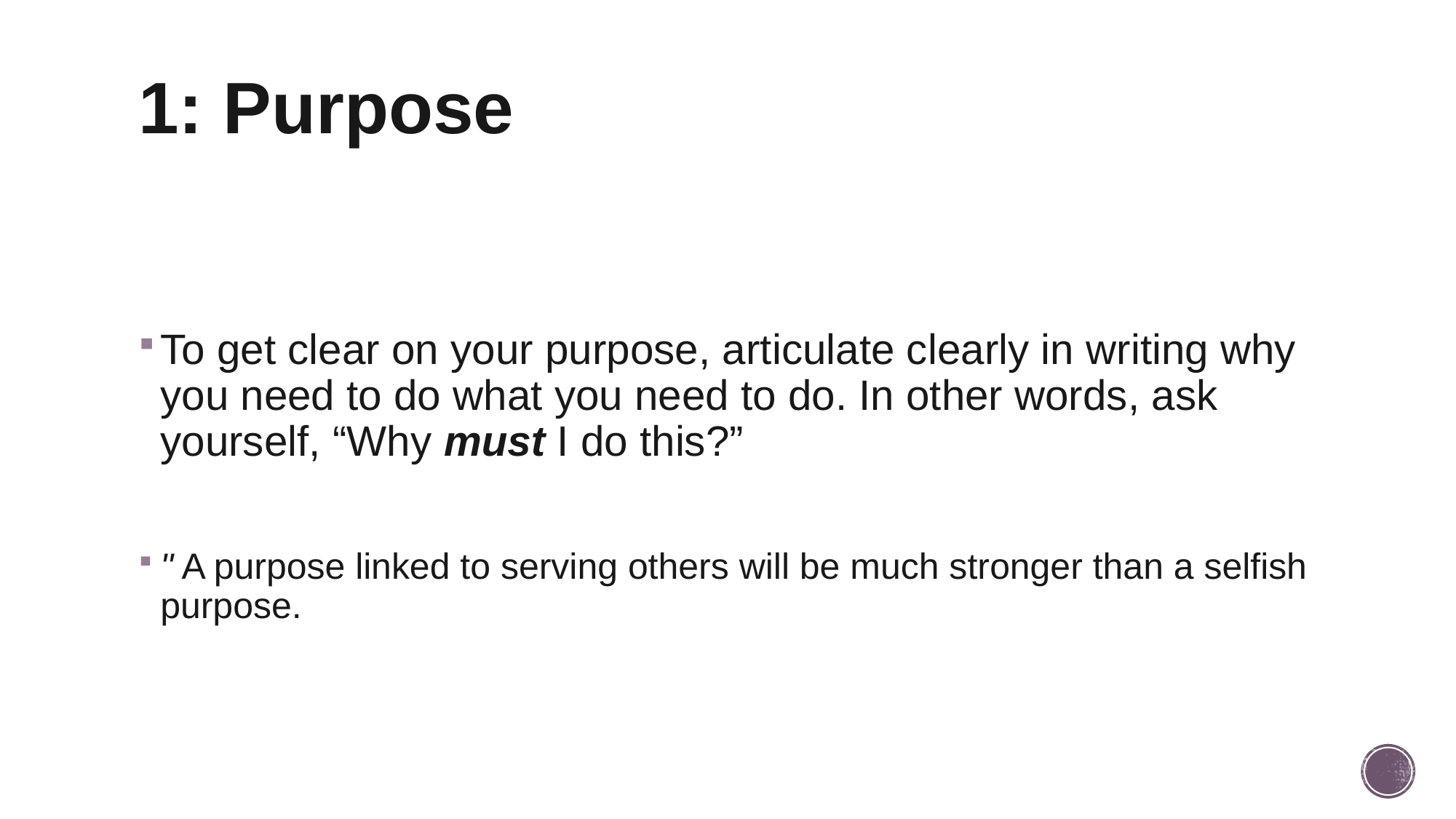

# 1: Purpose

To get clear on your purpose, articulate clearly in writing why you need to do what you need to do. In other words, ask yourself, “Why must I do this?”

" A purpose linked to serving others will be much stronger than a selfish purpose.